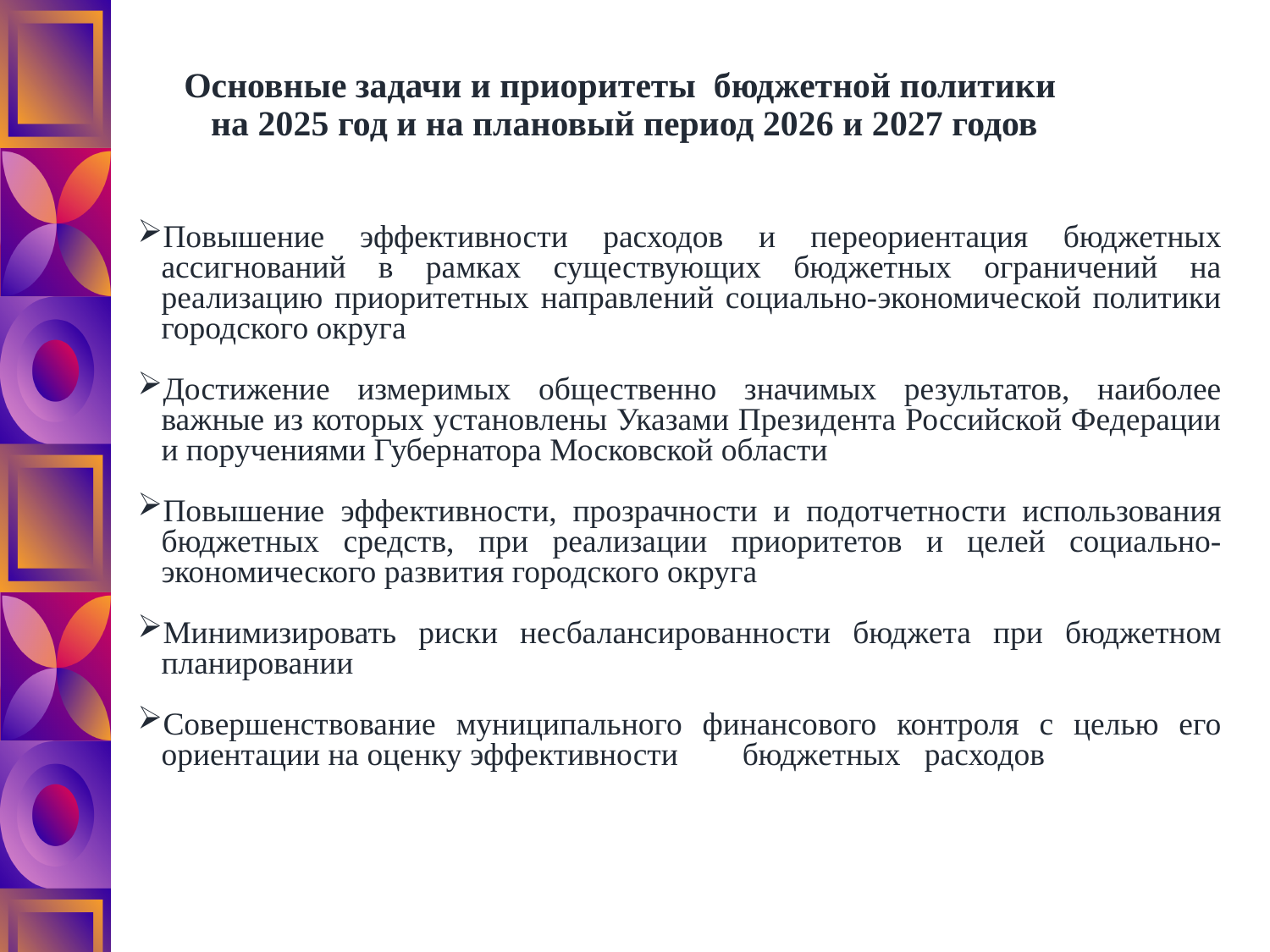

# Основные задачи и приоритеты  бюджетной политики на 2025 год и на плановый период 2026 и 2027 годов
Повышение эффективности расходов и переориентация бюджетных ассигнований в рамках существующих бюджетных ограничений на реализацию приоритетных направлений социально-экономической политики городского округа

Достижение измеримых общественно значимых результатов, наиболее важные из которых установлены Указами Президента Российской Федерации и поручениями Губернатора Московской области

Повышение эффективности, прозрачности и подотчетности использования бюджетных средств, при реализации приоритетов и целей социально-экономического развития городского округа

Минимизировать риски несбалансированности бюджета при бюджетном планировании

Совершенствование муниципального финансового контроля с целью его ориентации на оценку эффективности        бюджетных   расходов